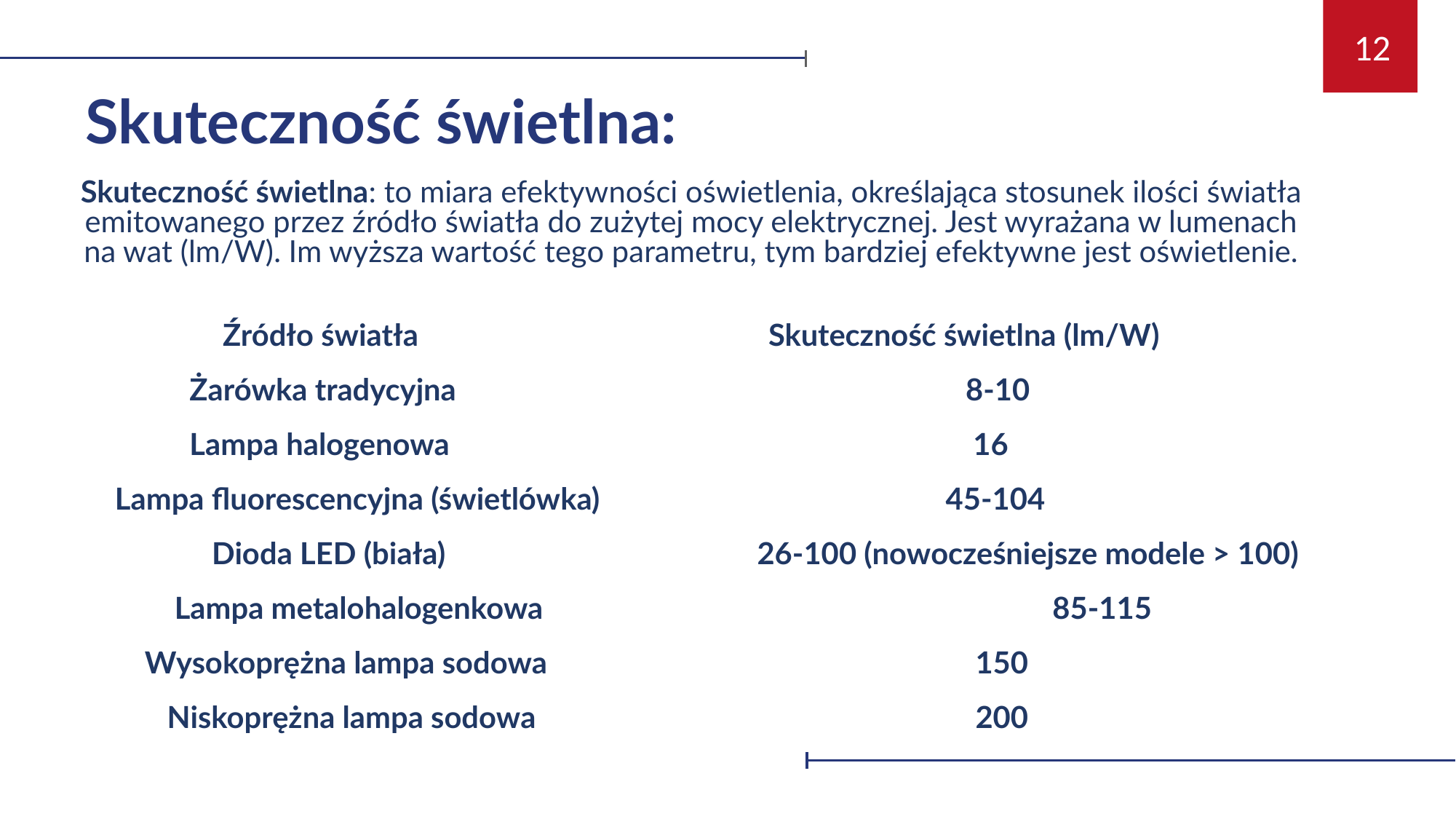

12
Skuteczność świetlna:
Skuteczność świetlna: to miara efektywności oświetlenia, określająca stosunek ilości światła emitowanego przez źródło światła do zużytej mocy elektrycznej. Jest wyrażana w lumenach na wat (lm/W). Im wyższa wartość tego parametru, tym bardziej efektywne jest oświetlenie.
Źródło światła 				Skuteczność świetlna (lm/W)
                Żarówka tradycyjna					   8-10
                Lampa halogenowa					    16
      Lampa fluorescencyjna (świetlówka)			               45-104
                   Dioda LED (biała)		                   26-100 (nowocześniejsze modele > 100)
              Lampa metalohalogenkowa                                                      	85-115
          Wysokoprężna lampa sodowa			                   150
             Niskoprężna lampa sodowa			                   200